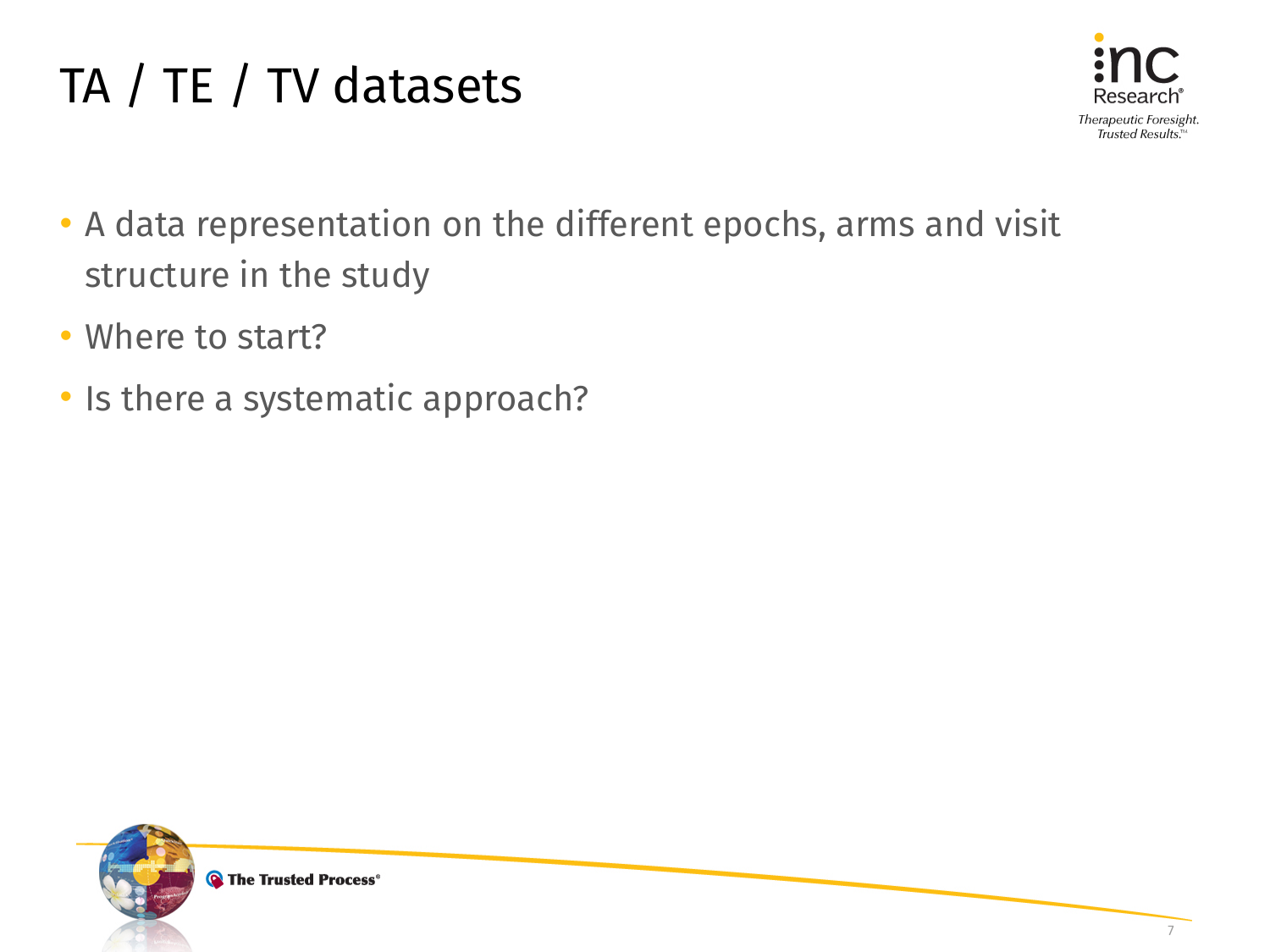

# TA / TE / TV datasets
A data representation on the different epochs, arms and visit structure in the study
Where to start?
Is there a systematic approach?
7